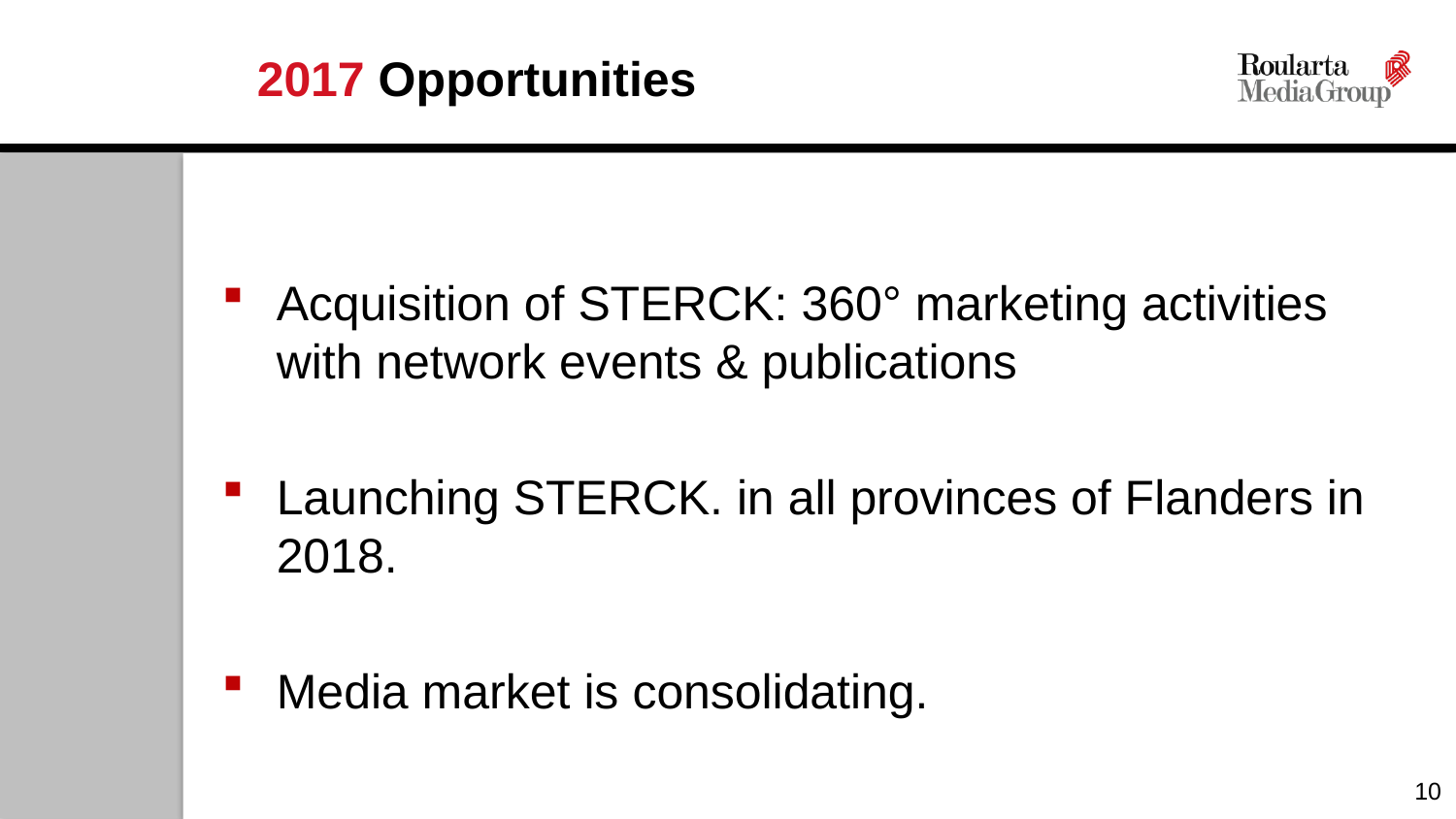

# 2017 Opportunities

Acquisition of STERCK: 360° marketing activities with network events & publications

Launching STERCK. in all provinces of Flanders in 2018.

Media market is consolidating.